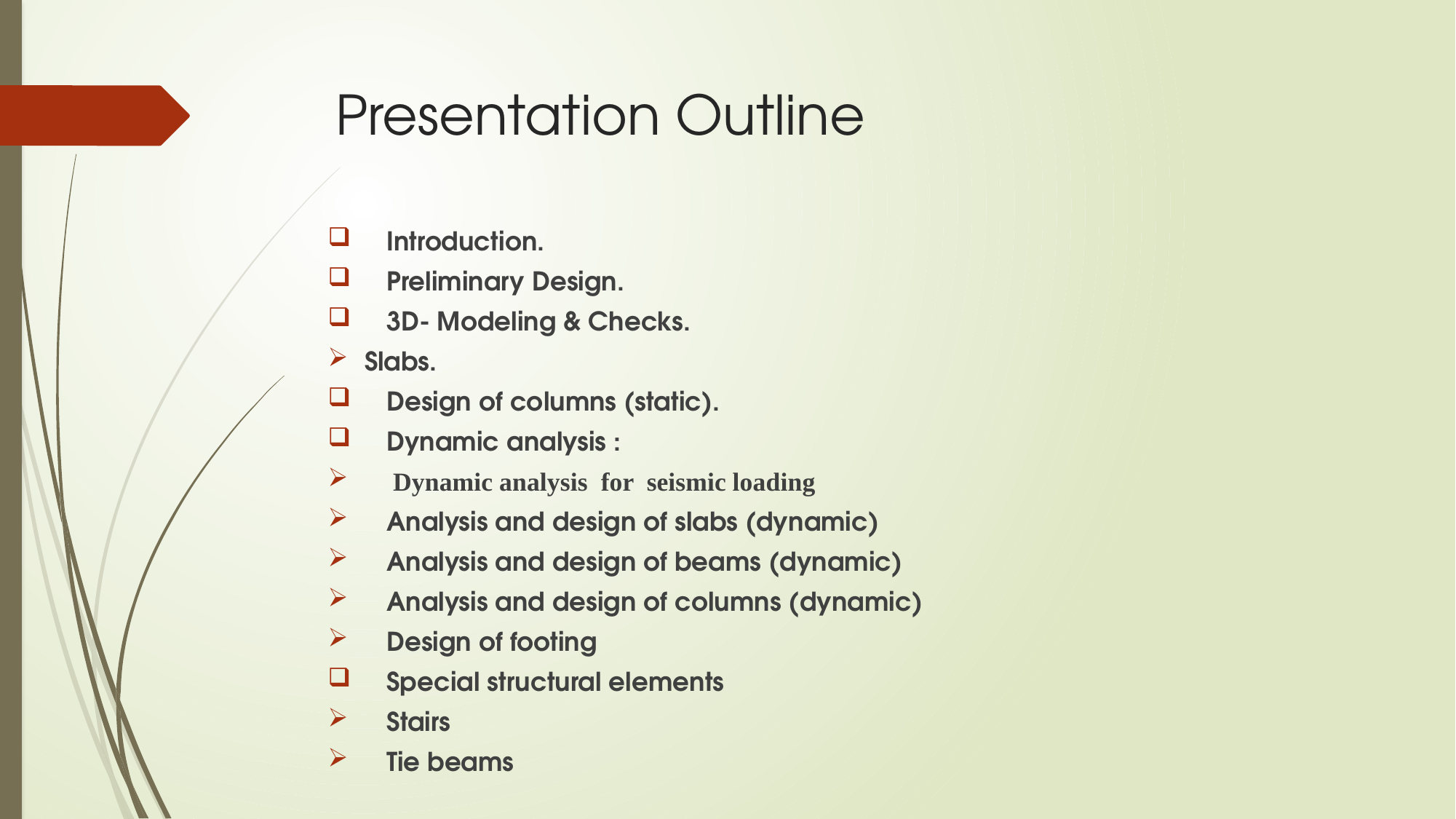

# Presentation Outline

Introduction.
Preliminary Design.
3D- Modeling & Checks.
Slabs.
Design of columns (static).
Dynamic analysis :
 Dynamic analysis  for  seismic loading
Analysis and design of slabs (dynamic)
Analysis and design of beams (dynamic)
Analysis and design of columns (dynamic)
Design of footing
Special structural elements
Stairs
Tie beams